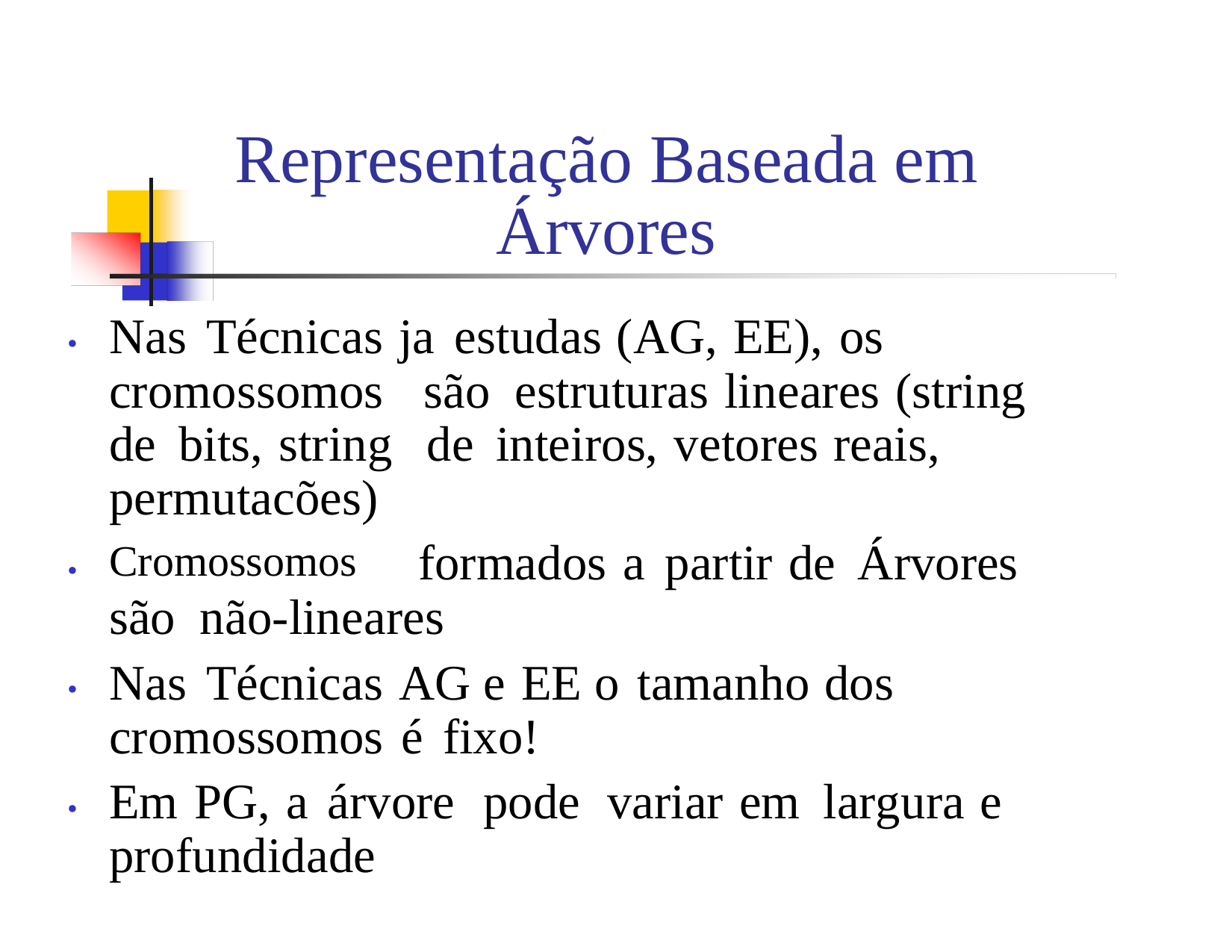

Representação Baseada em Árvores

Nas Técnicas ja estudas (AG, EE), os
•
cromossomos
de bits, string permutacões)
Cromossomos
são estruturas lineares (string
de inteiros, vetores reais,
formados a partir de Árvores
•
são não-lineares
Nas Técnicas AG e EE o tamanho dos cromossomos é fixo!
Em PG, a árvore  pode  variar em largura e profundidade
•
•